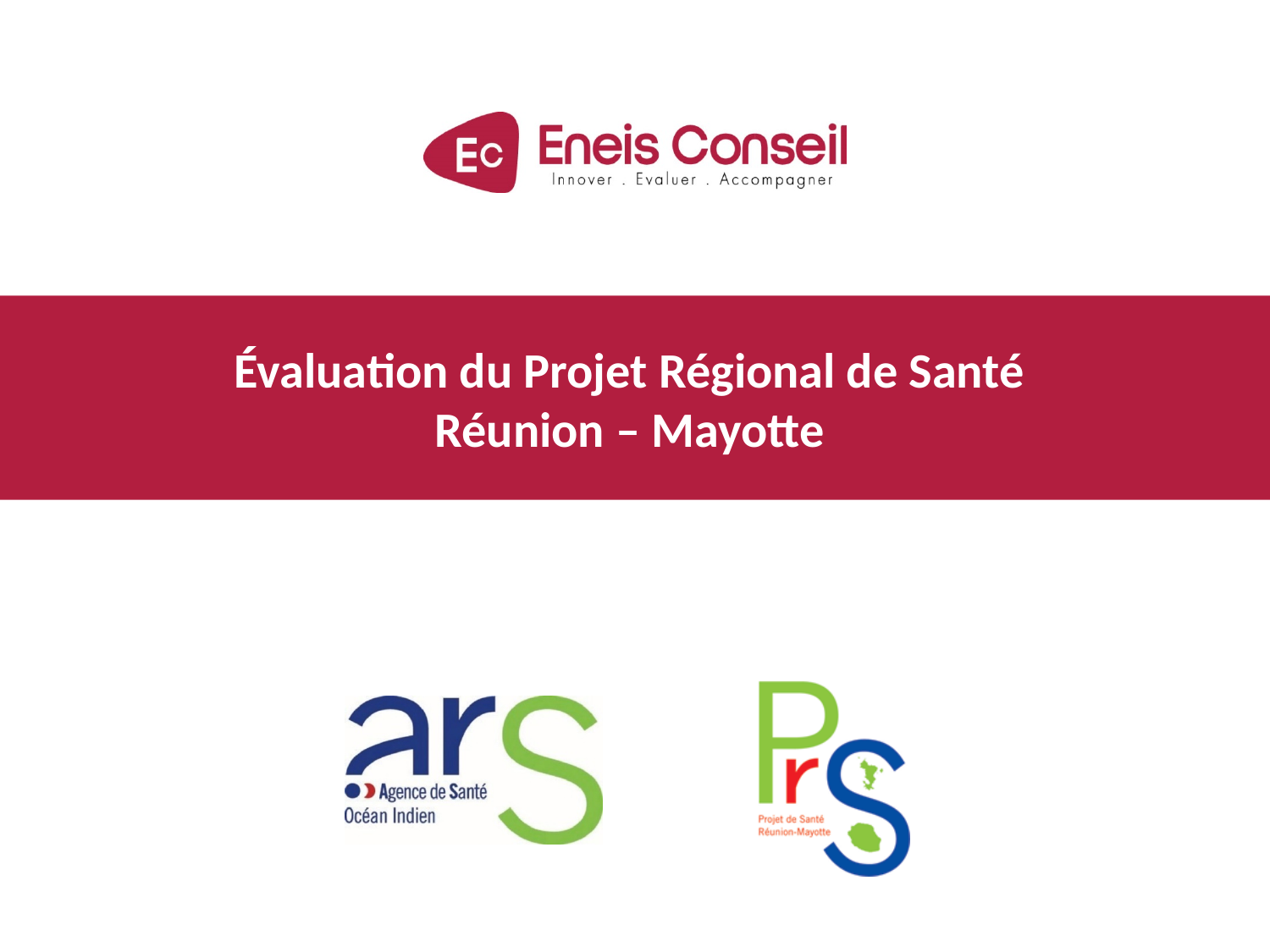

# Évaluation du Projet Régional de Santé Réunion – Mayotte